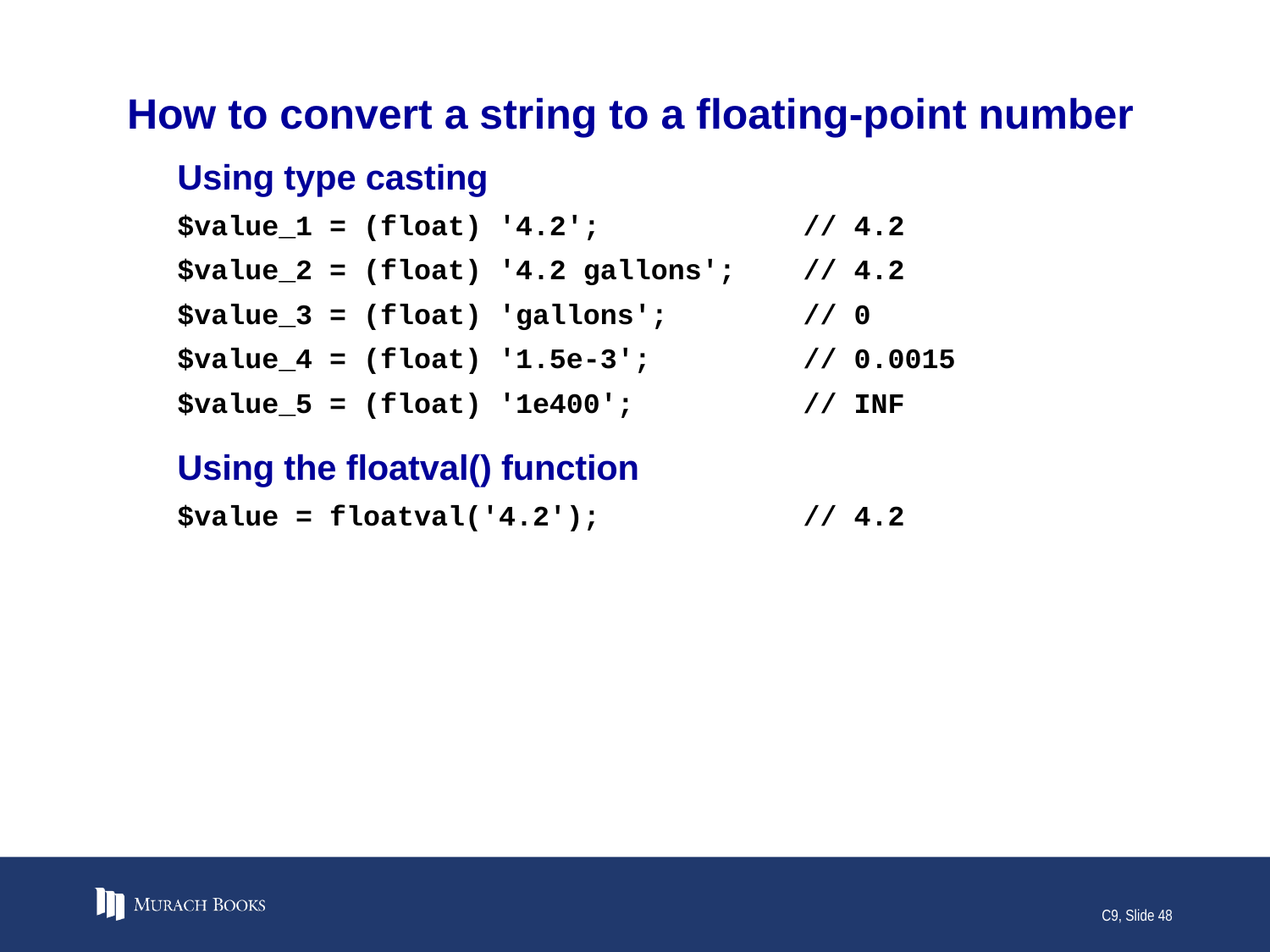

# How to convert a string to a floating-point number
Using type casting
$value_1 = (float) '4.2';            // 4.2
$value_2 = (float) '4.2 gallons';    // 4.2
$value_3 = (float) 'gallons';        // 0
$value_4 = (float) '1.5e-3';         // 0.0015
$value_5 = (float) '1e400';          // INF
Using the floatval() function
$value = floatval('4.2');            // 4.2

C9, Slide 48